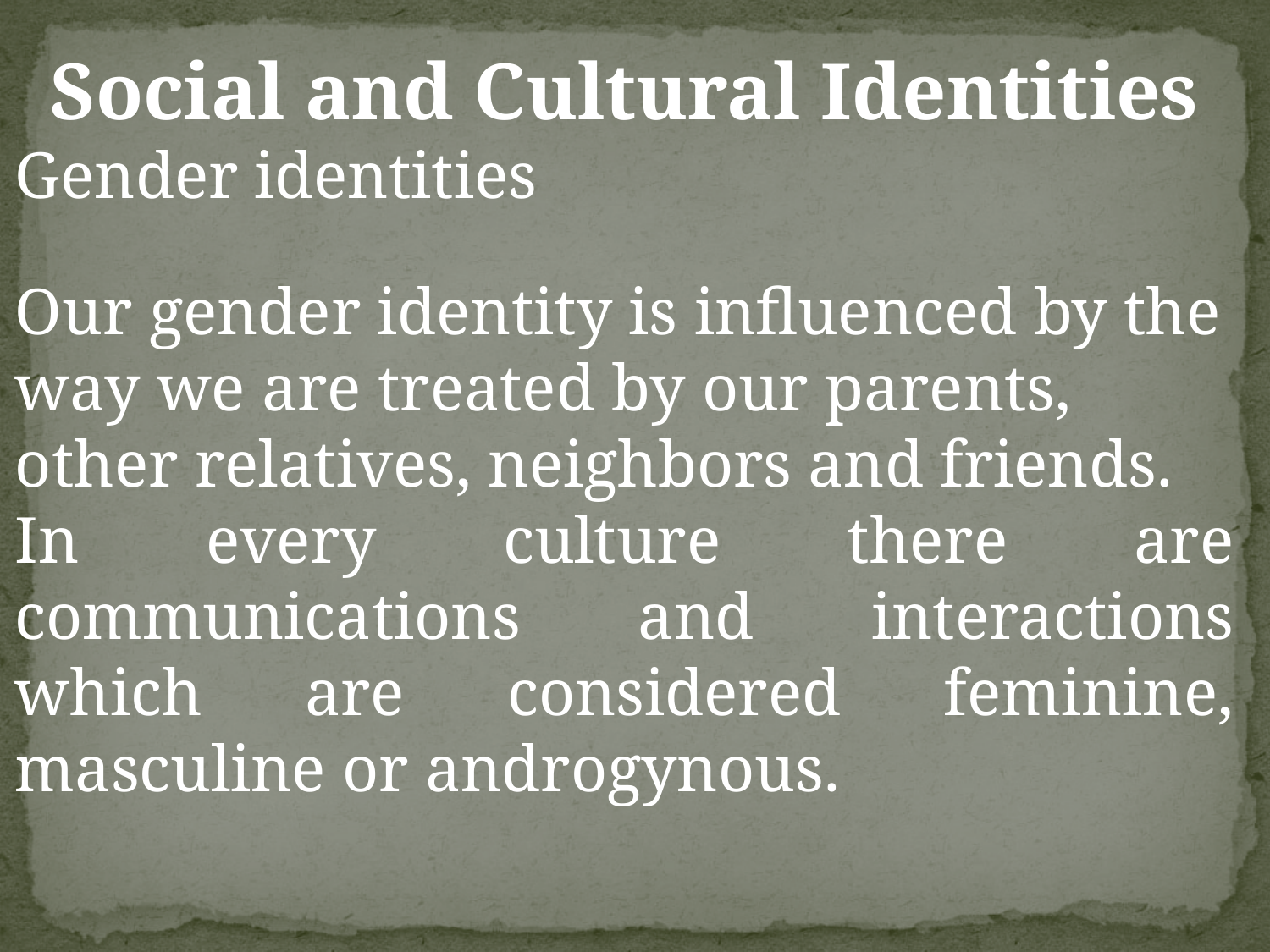

Social and Cultural Identities
Gender identities

Our gender identity is influenced by the way we are treated by our parents, other relatives, neighbors and friends.
In every culture there are communications and interactions which are considered feminine, masculine or androgynous.